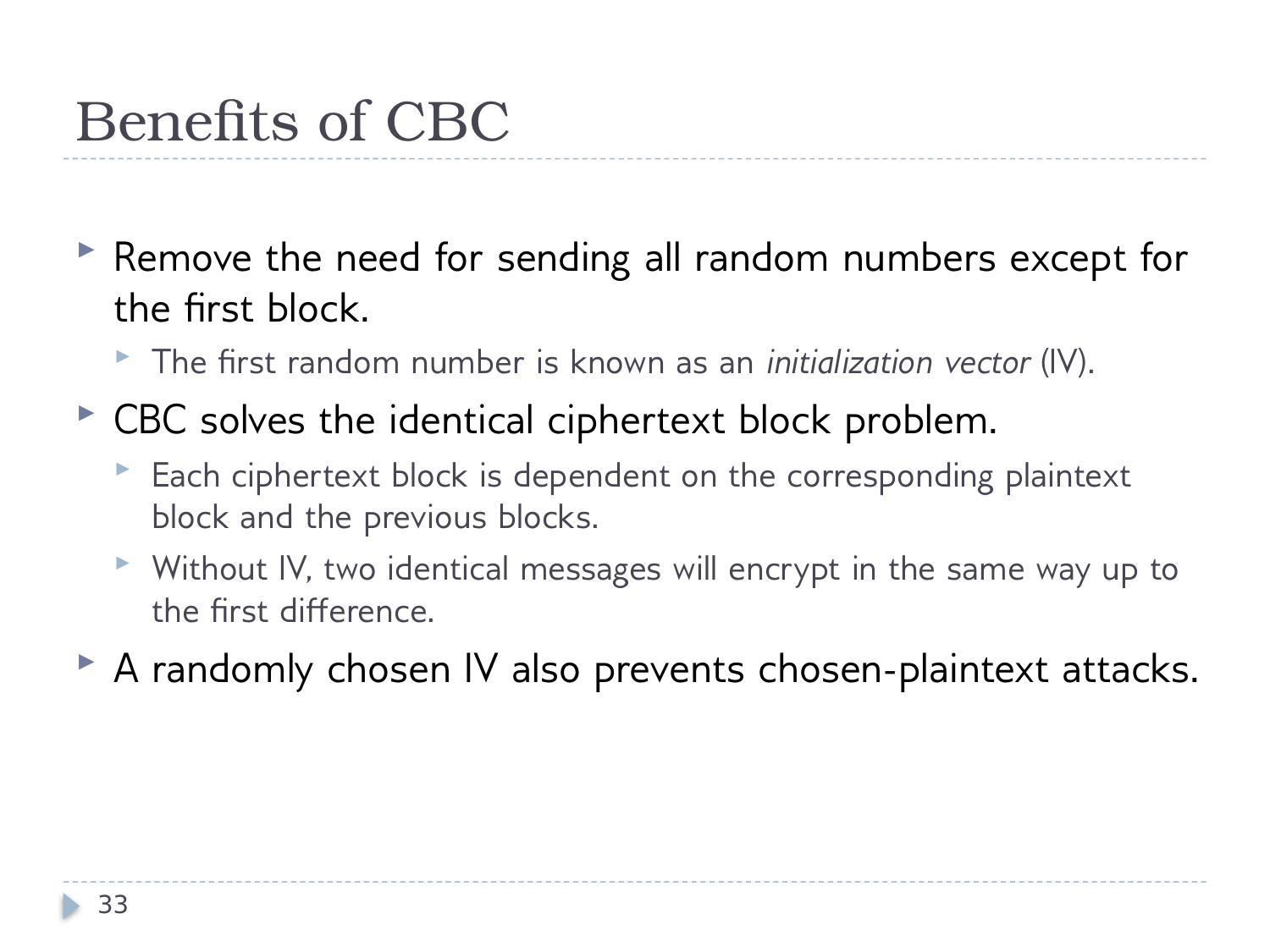

# Benefits of CBC
Remove the need for sending all random numbers except for the first block.
The first random number is known as an initialization vector (IV).
CBC solves the identical ciphertext block problem.
Each ciphertext block is dependent on the corresponding plaintext block and the previous blocks.
Without IV, two identical messages will encrypt in the same way up to the first difference.
A randomly chosen IV also prevents chosen-plaintext attacks.
33